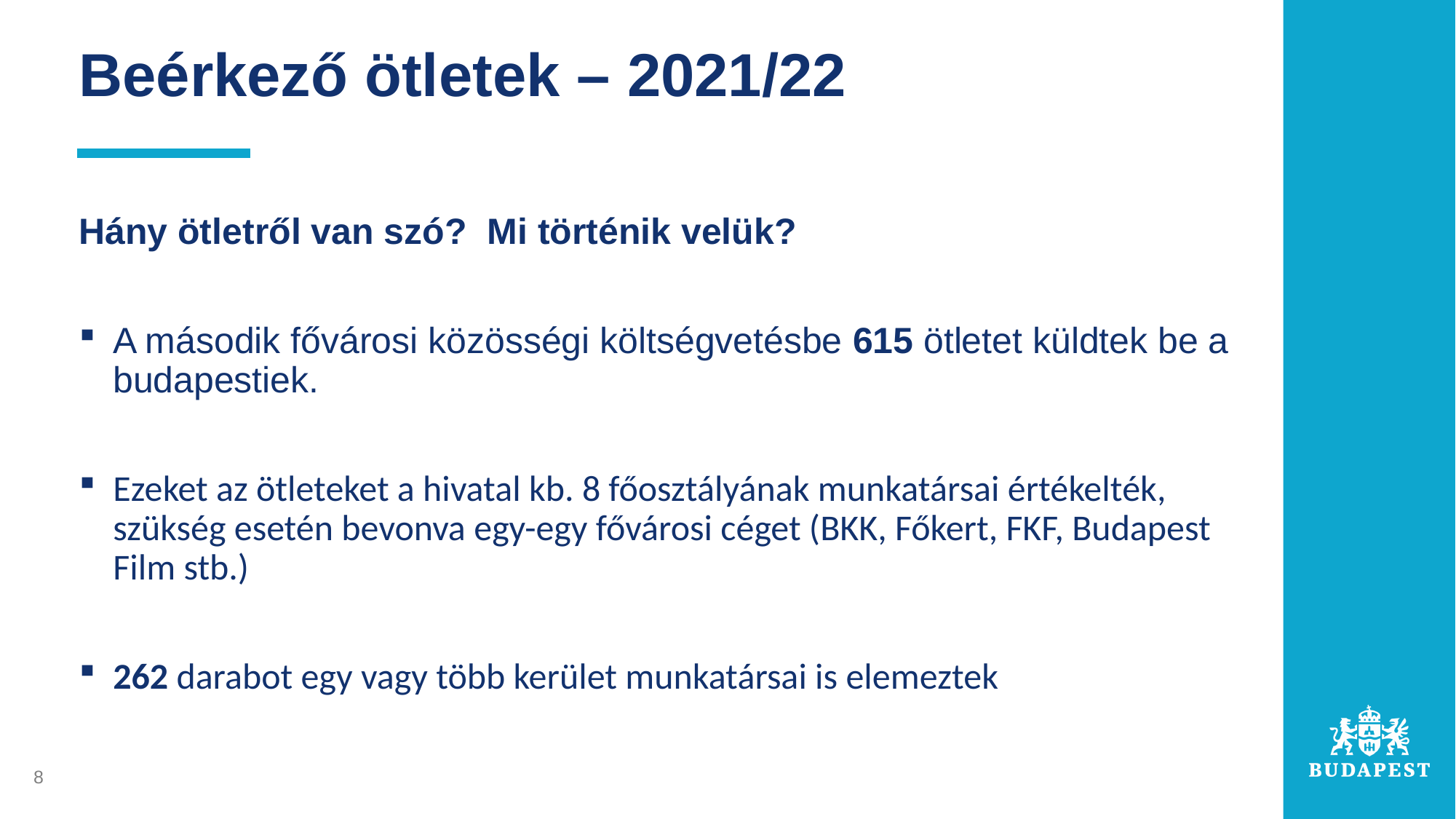

# Beérkező ötletek – 2021/22
Hány ötletről van szó?  Mi történik velük?

A második fővárosi közösségi költségvetésbe 615 ötletet küldtek be a budapestiek.

Ezeket az ötleteket a hivatal kb. 8 főosztályának munkatársai értékelték, szükség esetén bevonva egy-egy fővárosi céget (BKK, Főkert, FKF, Budapest Film stb.)

262 darabot egy vagy több kerület munkatársai is elemeztek

8